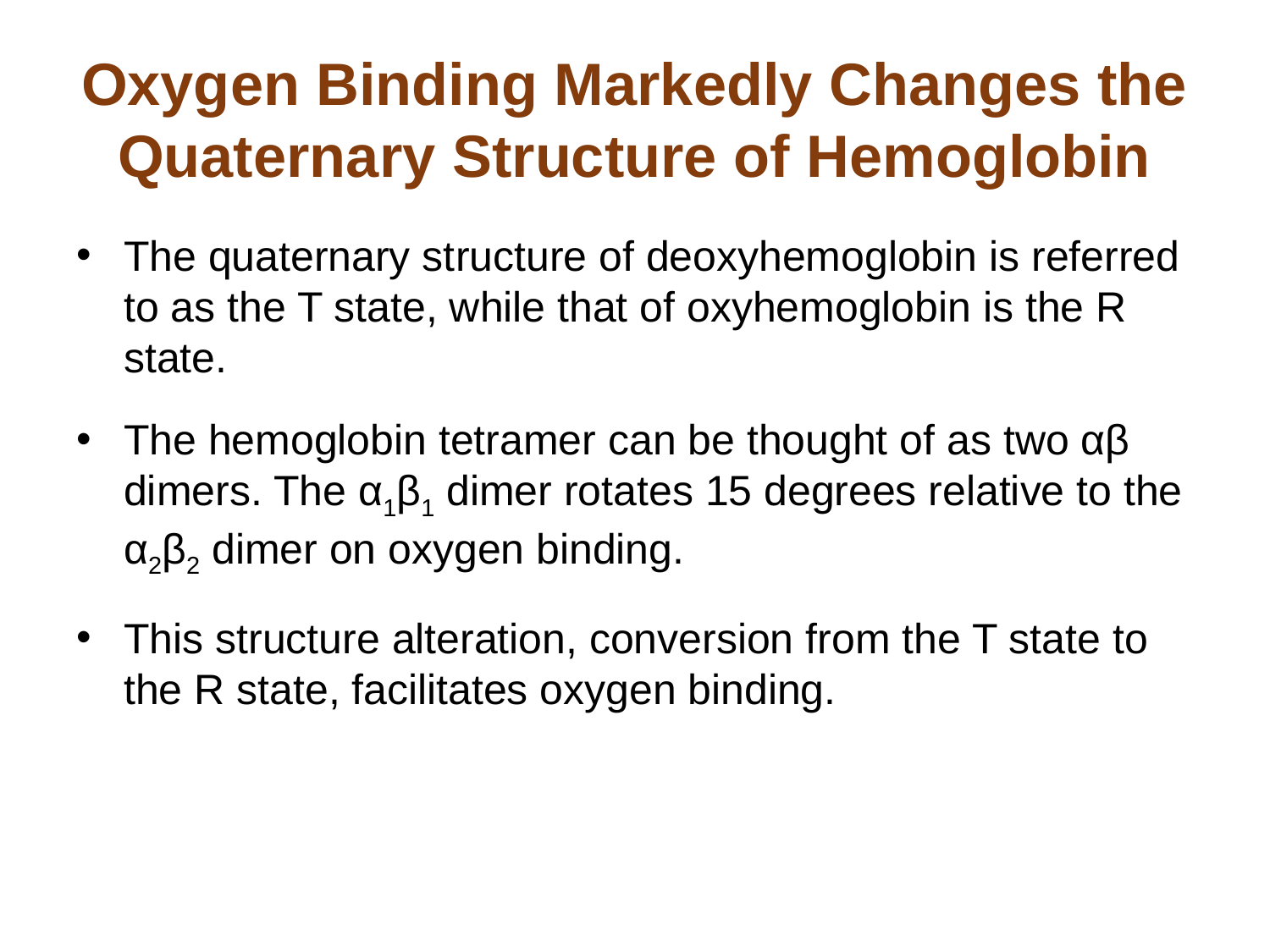

# Oxygen Binding Markedly Changes the Quaternary Structure of Hemoglobin
The quaternary structure of deoxyhemoglobin is referred to as the T state, while that of oxyhemoglobin is the R state.
The hemoglobin tetramer can be thought of as two αβ dimers. The α1β1 dimer rotates 15 degrees relative to the α2β2 dimer on oxygen binding.
This structure alteration, conversion from the T state to the R state, facilitates oxygen binding.